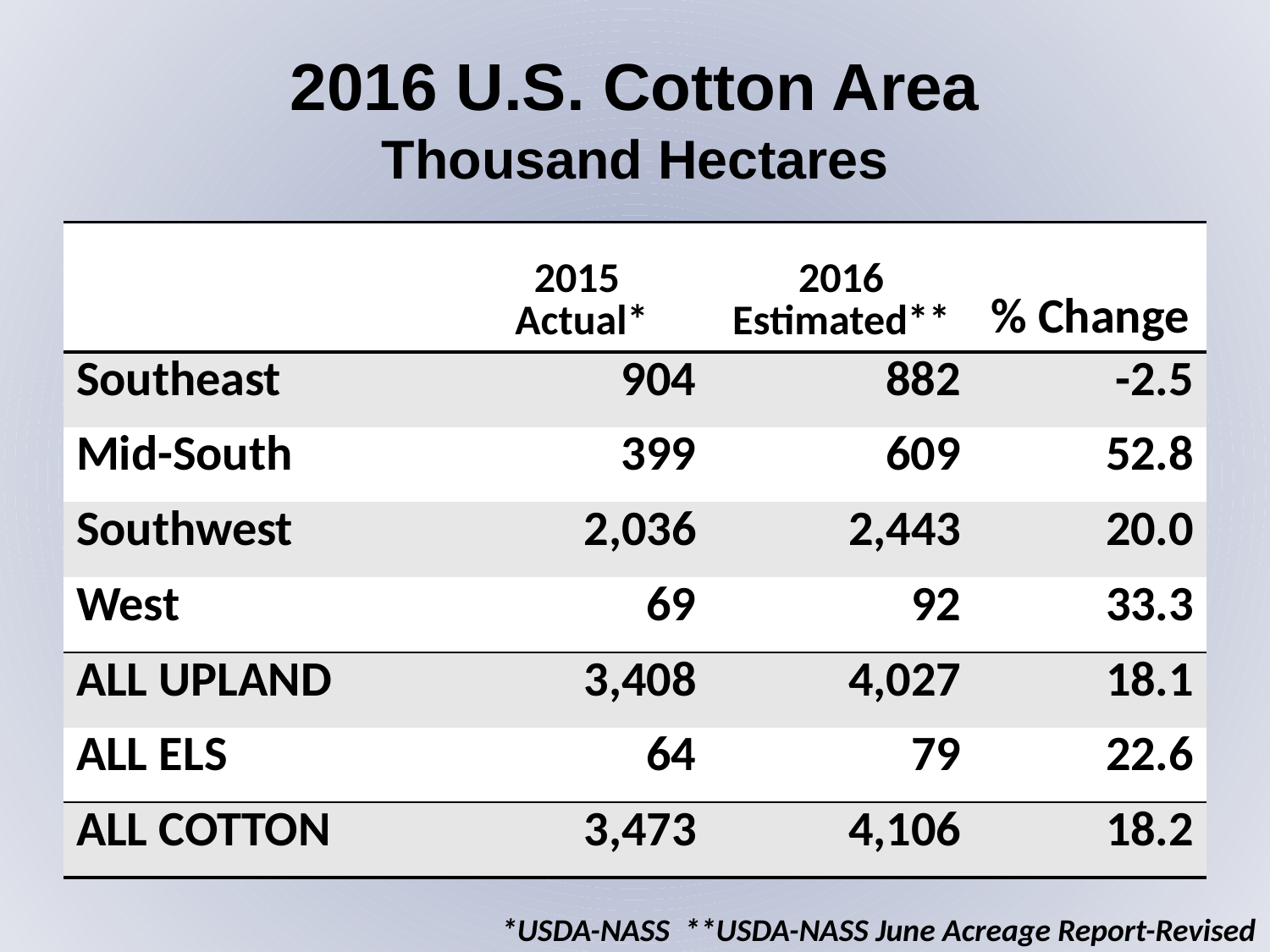

2016 U.S. Cotton Area
Thousand Hectares
|  | 2015 Actual\* | 2016 Estimated\*\* | % Change |
| --- | --- | --- | --- |
| Southeast | 904 | 882 | -2.5 |
| Mid-South | 399 | 609 | 52.8 |
| Southwest | 2,036 | 2,443 | 20.0 |
| West | 69 | 92 | 33.3 |
| ALL UPLAND | 3,408 | 4,027 | 18.1 |
| ALL ELS | 64 | 79 | 22.6 |
| ALL COTTON | 3,473 | 4,106 | 18.2 |

 *USDA-NASS  **USDA-NASS June Acreage Report-Revised